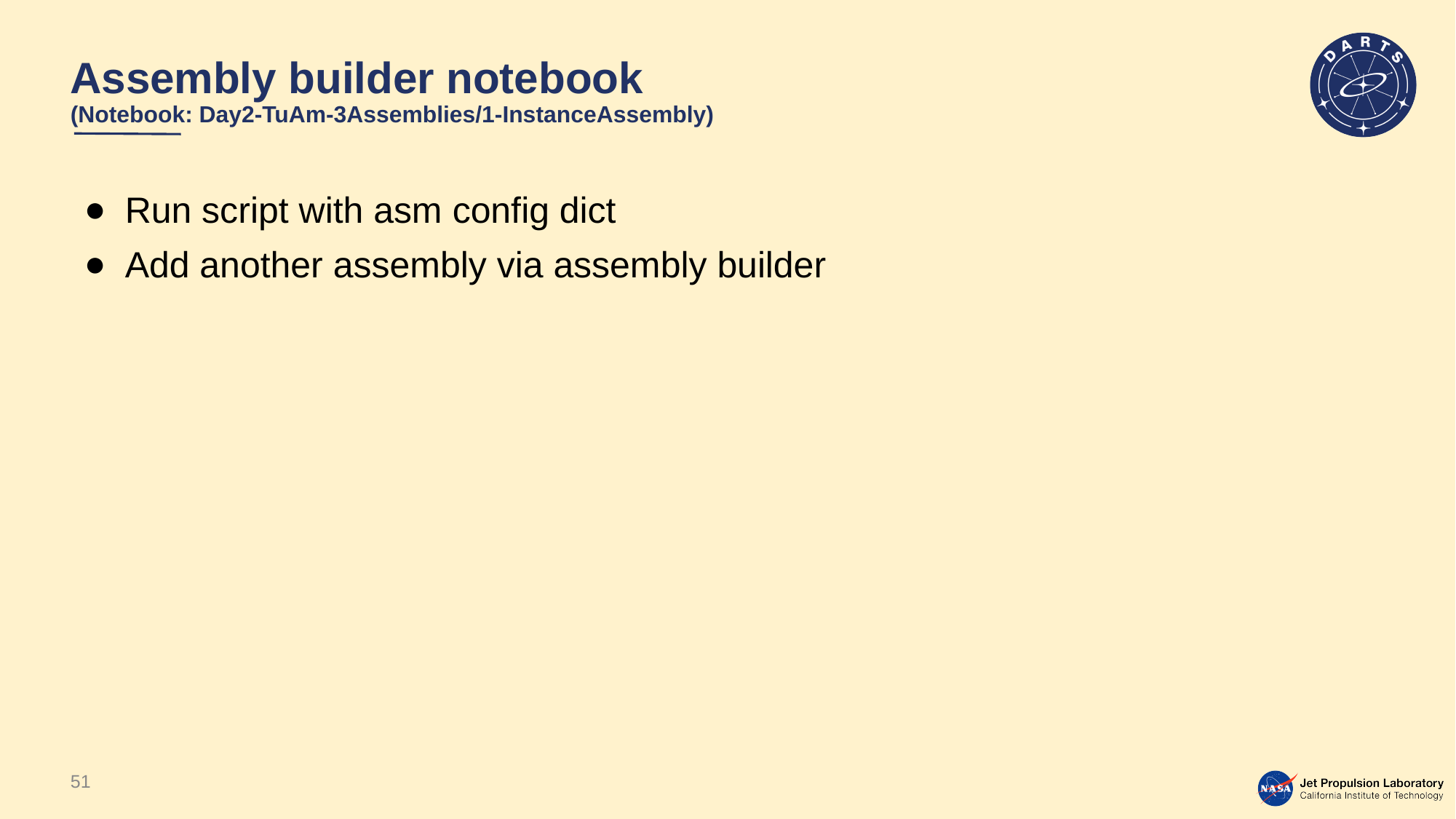

# Assembly builder notebook (Notebook: Day2-TuAm-3Assemblies/1-InstanceAssembly)
Run script with asm config dict
Add another assembly via assembly builder
51